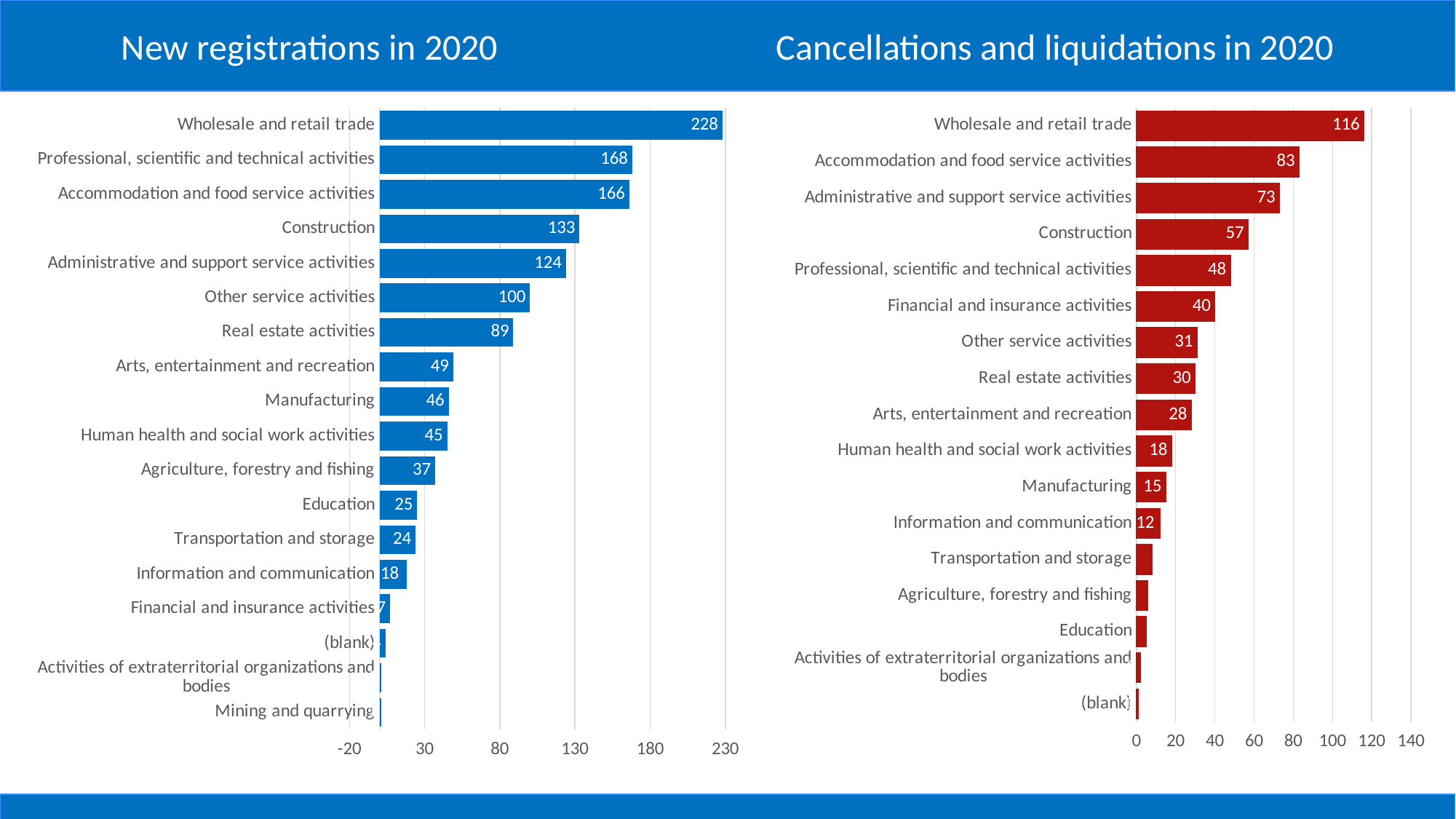

New registrations in 2020			Cancellations and liquidations in 2020

### Chart

| Category | New registrations, 2020 |
|---|---|
| Wholesale and retail trade | 228.0 |
| Professional, scientific and technical activities | 168.0 |
| Accommodation and food service activities | 166.0 |
| Construction | 133.0 |
| Administrative and support service activities | 124.0 |
| Other service activities | 100.0 |
| Real estate activities | 89.0 |
| Arts, entertainment and recreation | 49.0 |
| Manufacturing | 46.0 |
| Human health and social work activities | 45.0 |
| Agriculture, forestry and fishing | 37.0 |
| Education | 25.0 |
| Transportation and storage | 24.0 |
| Information and communication | 18.0 |
| Financial and insurance activities | 7.0 |
| (blank) | 4.0 |
| Activities of extraterritorial organizations and bodies | 1.0 |
| Mining and quarrying | 1.0 |

### Chart

| Category | Cancallations & Liquidations, 2020 |
|---|---|
| Wholesale and retail trade | 116.0 |
| Accommodation and food service activities | 83.0 |
| Administrative and support service activities | 73.0 |
| Construction | 57.0 |
| Professional, scientific and technical activities | 48.0 |
| Financial and insurance activities | 40.0 |
| Other service activities | 31.0 |
| Real estate activities | 30.0 |
| Arts, entertainment and recreation | 28.0 |
| Human health and social work activities | 18.0 |
| Manufacturing | 15.0 |
| Information and communication | 12.0 |
| Transportation and storage | 8.0 |
| Agriculture, forestry and fishing | 6.0 |
| Education | 5.0 |
| Activities of extraterritorial organizations and bodies | 2.0 |
| (blank) | 1.0 |
In total 1,264					In total 566